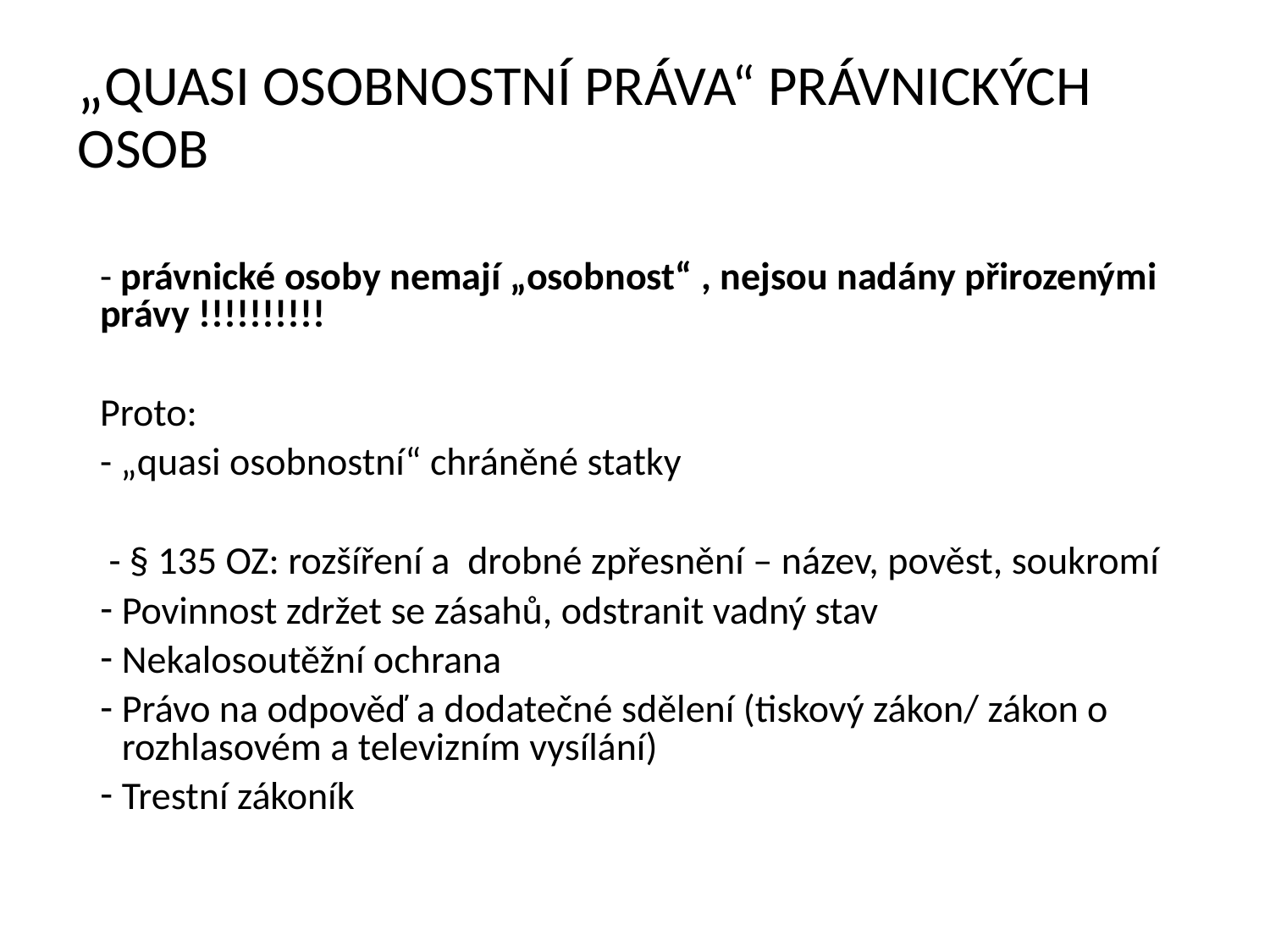

# „quasi osobnostní práva“ právnických osob
- právnické osoby nemají „osobnost“ , nejsou nadány přirozenými právy !!!!!!!!!!

Proto:
- „quasi osobnostní“ chráněné statky

 - § 135 OZ: rozšíření a  drobné zpřesnění – název, pověst, soukromí
Povinnost zdržet se zásahů, odstranit vadný stav
Nekalosoutěžní ochrana
Právo na odpověď a dodatečné sdělení (tiskový zákon/ zákon o rozhlasovém a televizním vysílání)
Trestní zákoník